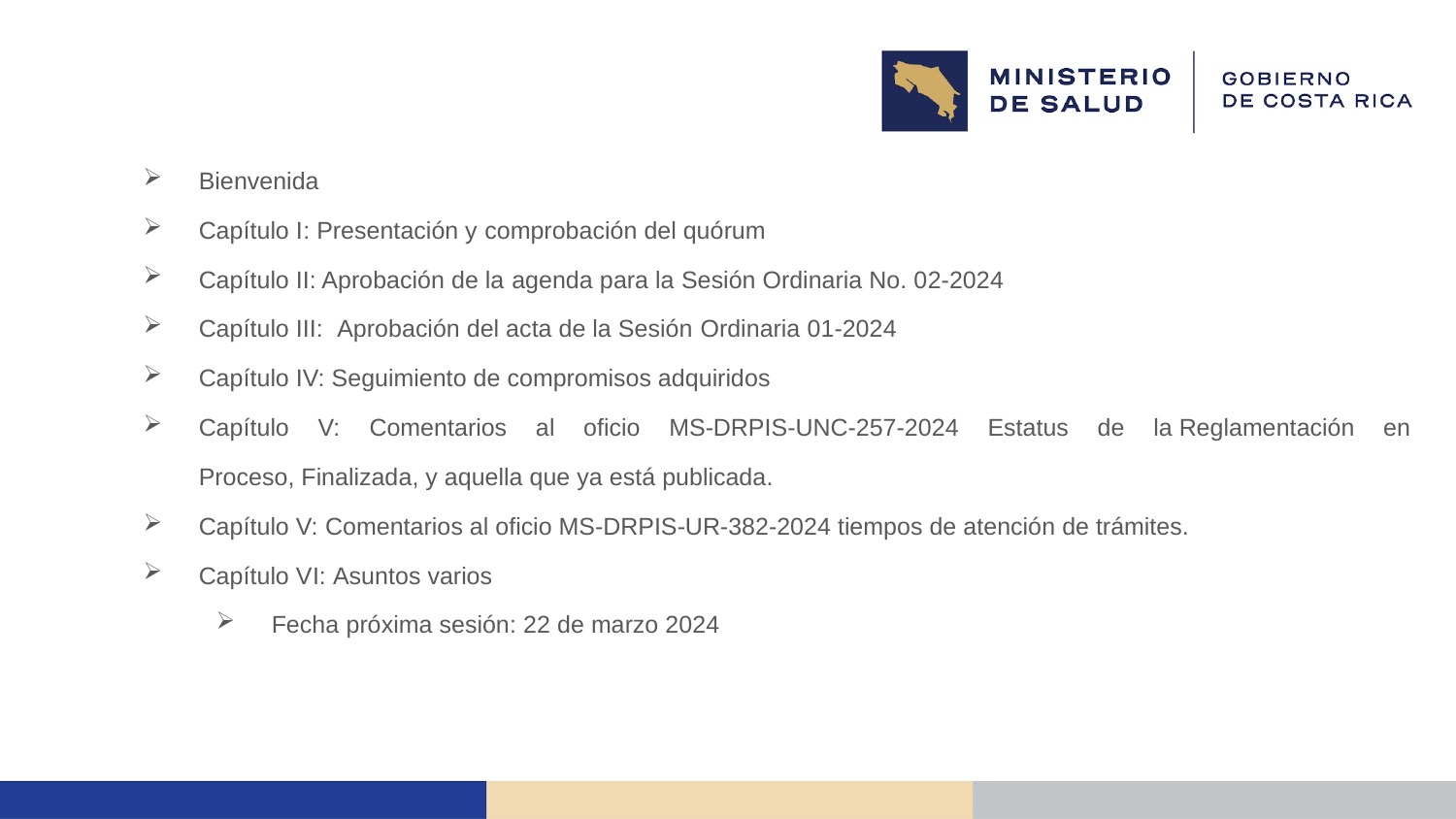

Bienvenida  ​​
Capítulo I: Presentación y comprobación del quórum
Capítulo II: Aprobación de la agenda para la Sesión Ordinaria No. 02-2024
Capítulo III:  Aprobación del acta de la Sesión Ordinaria 01-2024
Capítulo IV: Seguimiento de compromisos adquiridos
Capítulo V: Comentarios al oficio MS-DRPIS-UNC-257-2024 Estatus de la Reglamentación en Proceso, Finalizada, y aquella que ya está publicada.
Capítulo V: Comentarios al oficio MS-DRPIS-UR-382-2024 tiempos de atención de trámites.
Capítulo VI: Asuntos varios
Fecha próxima sesión: 22 de marzo 2024